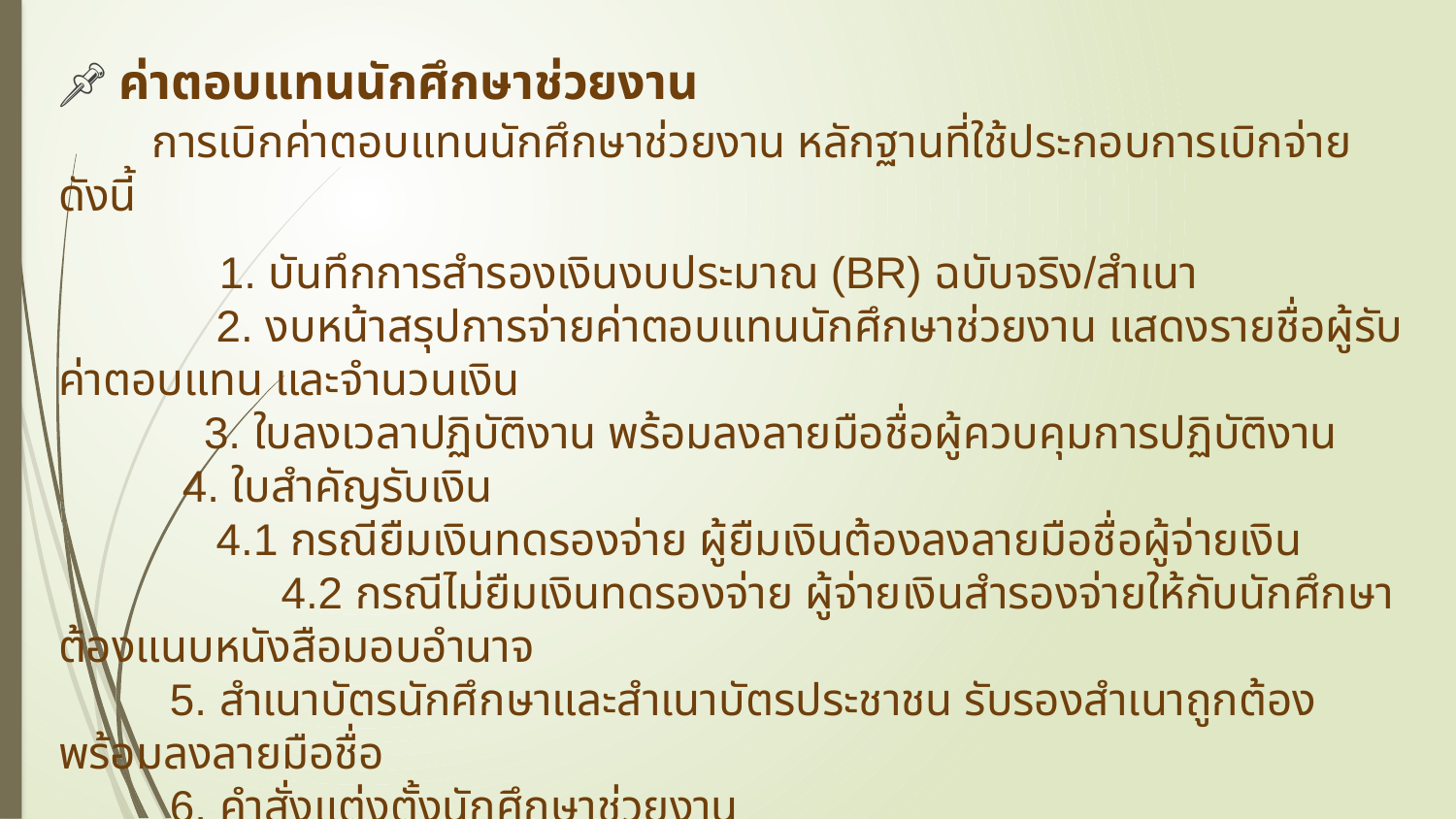

📌 ค่าตอบแทนนักศึกษาช่วยงาน
         การเบิกค่าตอบแทนนักศึกษาช่วยงาน หลักฐานที่ใช้ประกอบการเบิกจ่ายดังนี้
             1. บันทึกการสำรองเงินงบประมาณ (BR) ฉบับจริง/สำเนา
	 2. งบหน้าสรุปการจ่ายค่าตอบแทนนักศึกษาช่วยงาน แสดงรายชื่อผู้รับค่าตอบแทน และจำนวนเงิน
	3. ใบลงเวลาปฏิบัติงาน พร้อมลงลายมือชื่อผู้ควบคุมการปฏิบัติงาน
 4. ใบสำคัญรับเงิน
	 4.1 กรณียืมเงินทดรองจ่าย ผู้ยืมเงินต้องลงลายมือชื่อผู้จ่ายเงิน
                  4.2 กรณีไม่ยืมเงินทดรองจ่าย ผู้จ่ายเงินสำรองจ่ายให้กับนักศึกษาต้องแนบหนังสือมอบอำนาจ
5. สำเนาบัตรนักศึกษาและสำเนาบัตรประชาชน รับรองสำเนาถูกต้องพร้อมลงลายมือชื่อ
6. คำสั่งแต่งตั้งนักศึกษาช่วยงาน
7. กำหนดการ (ถ้ามี)
	8. โครงการที่ได้รับการอนุมัติ